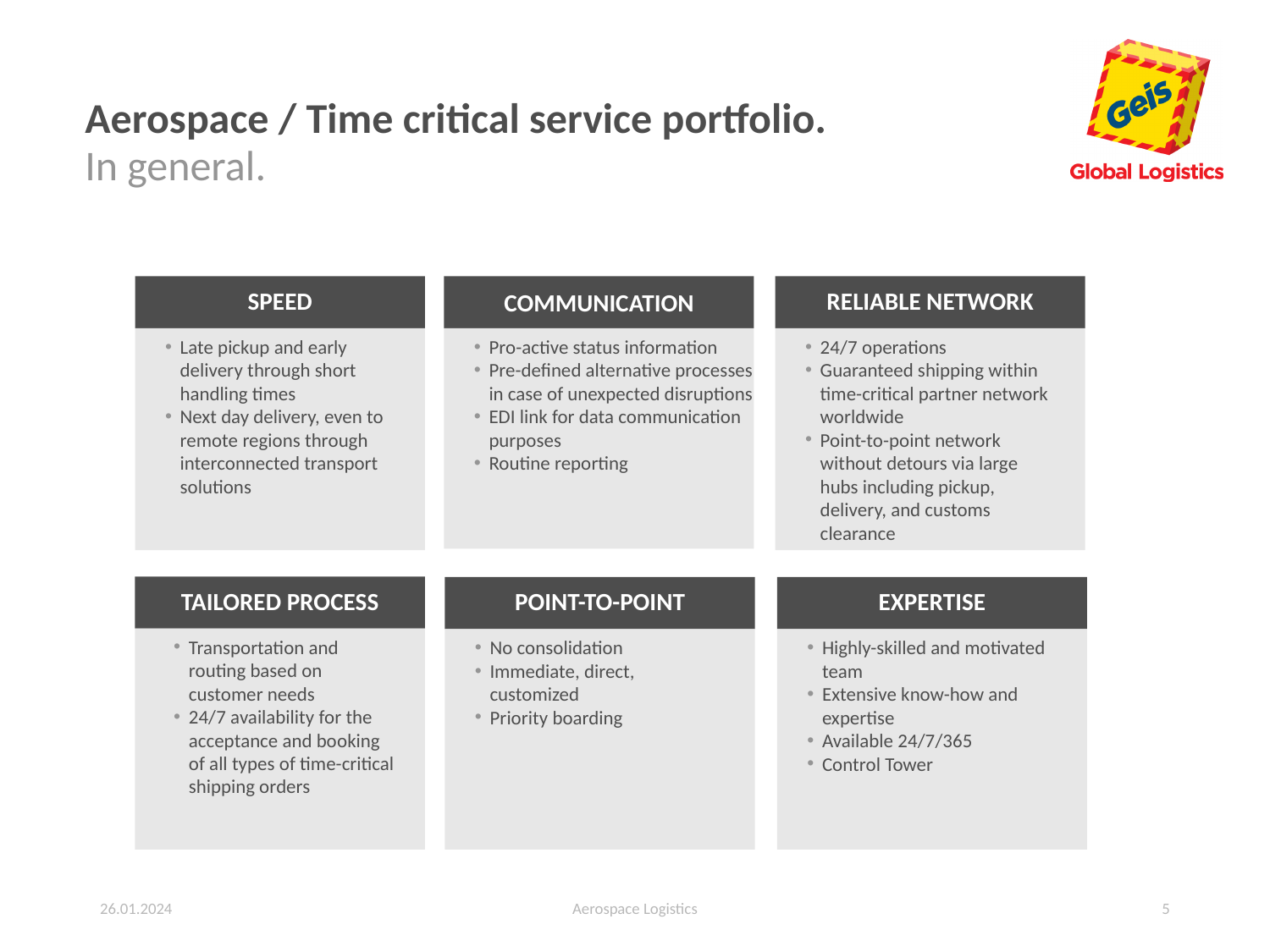

# Aerospace / Time critical service portfolio.
In general.
RELIABLE NETWORK
SPEED
COMMUNICATION
24/7 operations
Guaranteed shipping within time-critical partner network worldwide
Point-to-point network without detours via large hubs including pickup, delivery, and customs clearance
Late pickup and early delivery through short handling times
Next day delivery, even to remote regions through interconnected transport solutions
Pro-active status information
Pre-defined alternative processes in case of unexpected disruptions
EDI link for data communication purposes
Routine reporting
TAILORED PROCESS
POINT-TO-POINT
EXPERTISE
Transportation and routing based on customer needs
24/7 availability for the acceptance and booking of all types of time-critical shipping orders
No consolidation
Immediate, direct, customized
Priority boarding
Highly-skilled and motivated team
Extensive know-how and expertise
Available 24/7/365
Control Tower
26.01.2024
Aerospace Logistics
5